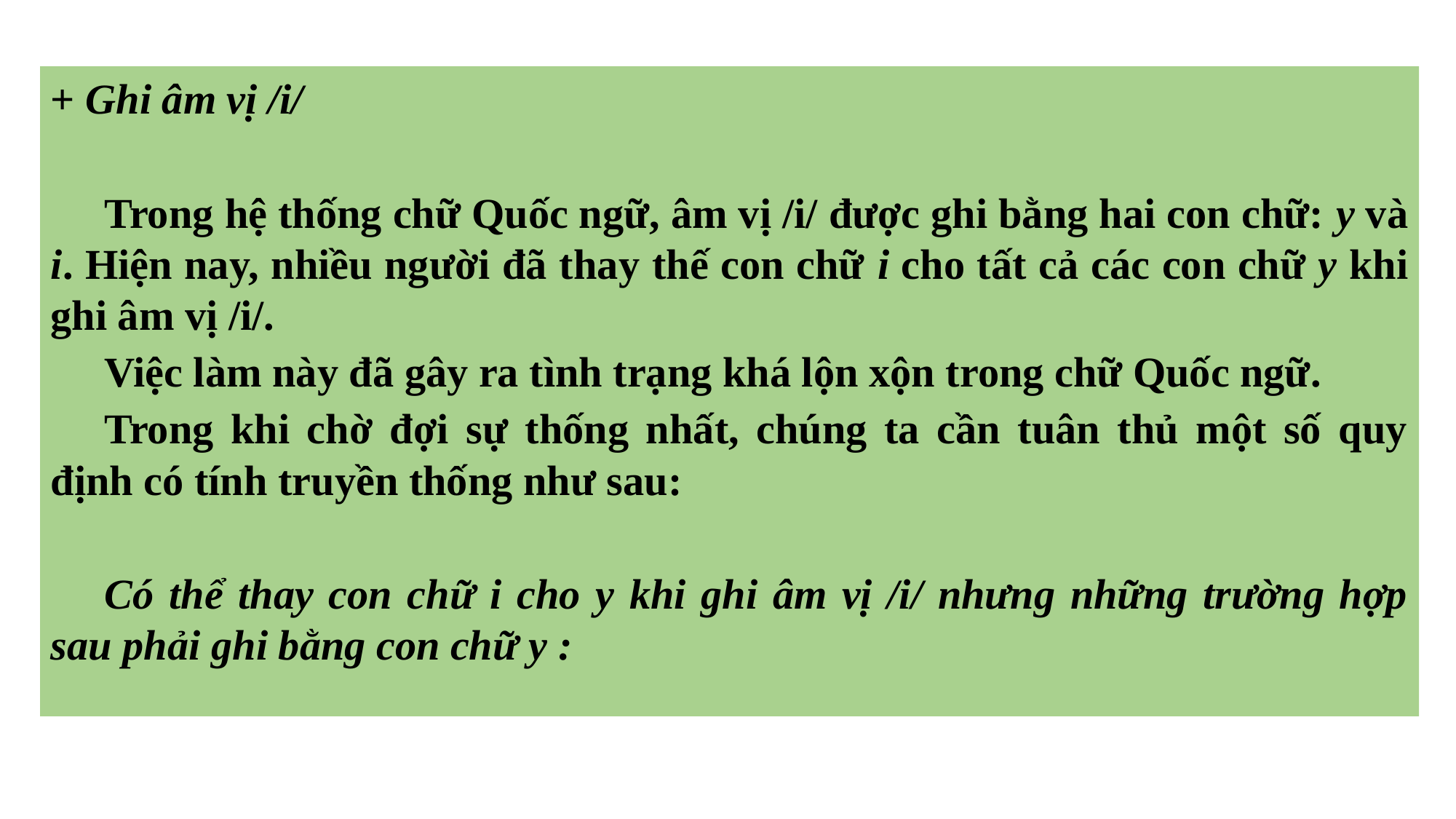

+ Ghi âm vị /i/

Trong hệ thống chữ Quốc ngữ, âm vị /i/ được ghi bằng hai con chữ: y và i. Hiện nay, nhiều người đã thay thế con chữ i cho tất cả các con chữ y khi ghi âm vị /i/.
Việc làm này đã gây ra tình trạng khá lộn xộn trong chữ Quốc ngữ.
Trong khi chờ đợi sự thống nhất, chúng ta cần tuân thủ một số quy định có tính truyền thống như sau:

Có thể thay con chữ i cho y khi ghi âm vị /i/ nhưng những trường hợp sau phải ghi bằng con chữ y :